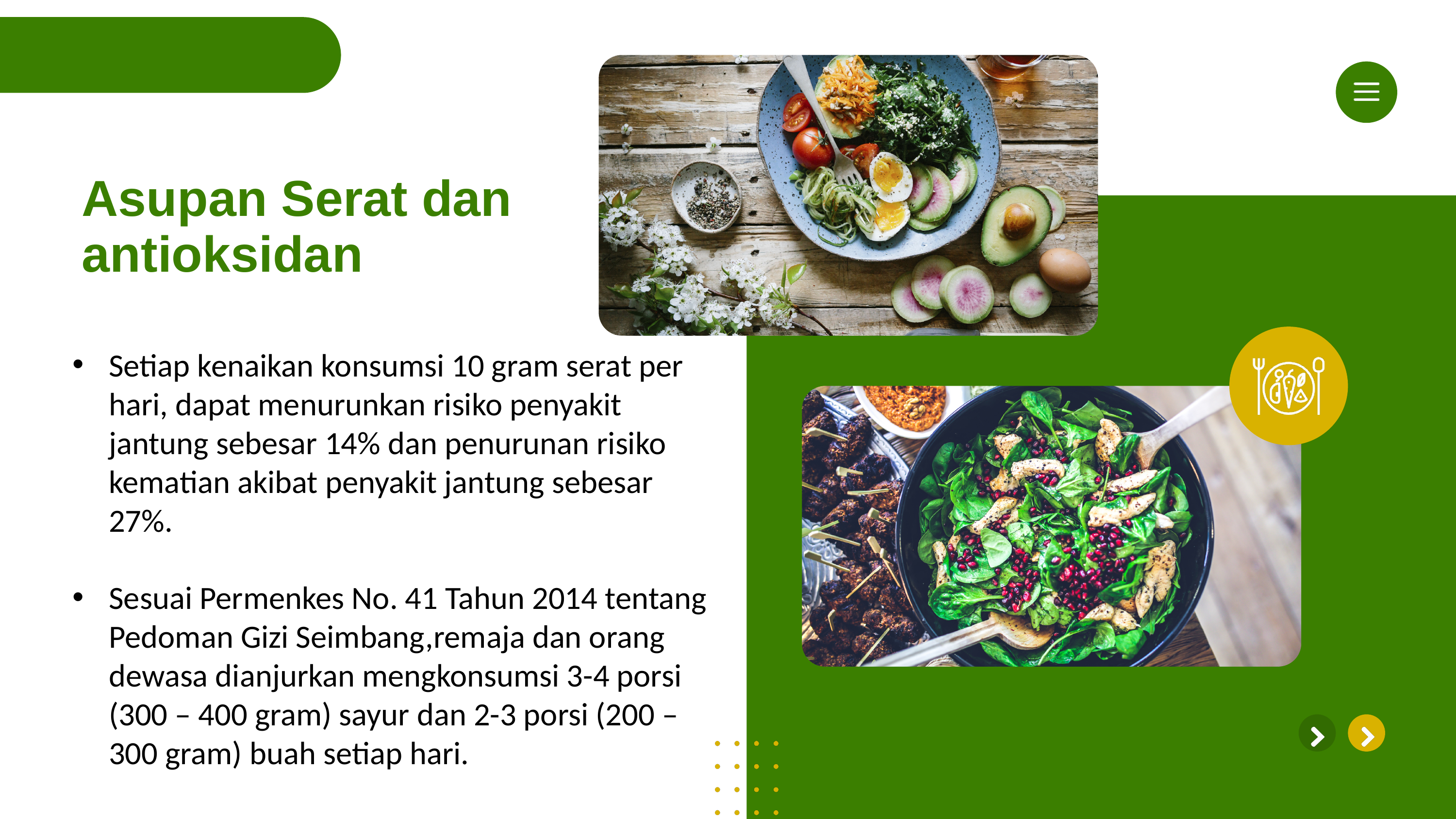

Asupan Serat dan antioksidan

Setiap kenaikan konsumsi 10 gram serat per hari, dapat menurunkan risiko penyakit jantung sebesar 14% dan penurunan risiko kematian akibat penyakit jantung sebesar 27%.

Sesuai Permenkes No. 41 Tahun 2014 tentang Pedoman Gizi Seimbang,remaja dan orang dewasa dianjurkan mengkonsumsi 3-4 porsi (300 – 400 gram) sayur dan 2-3 porsi (200 – 300 gram) buah setiap hari.